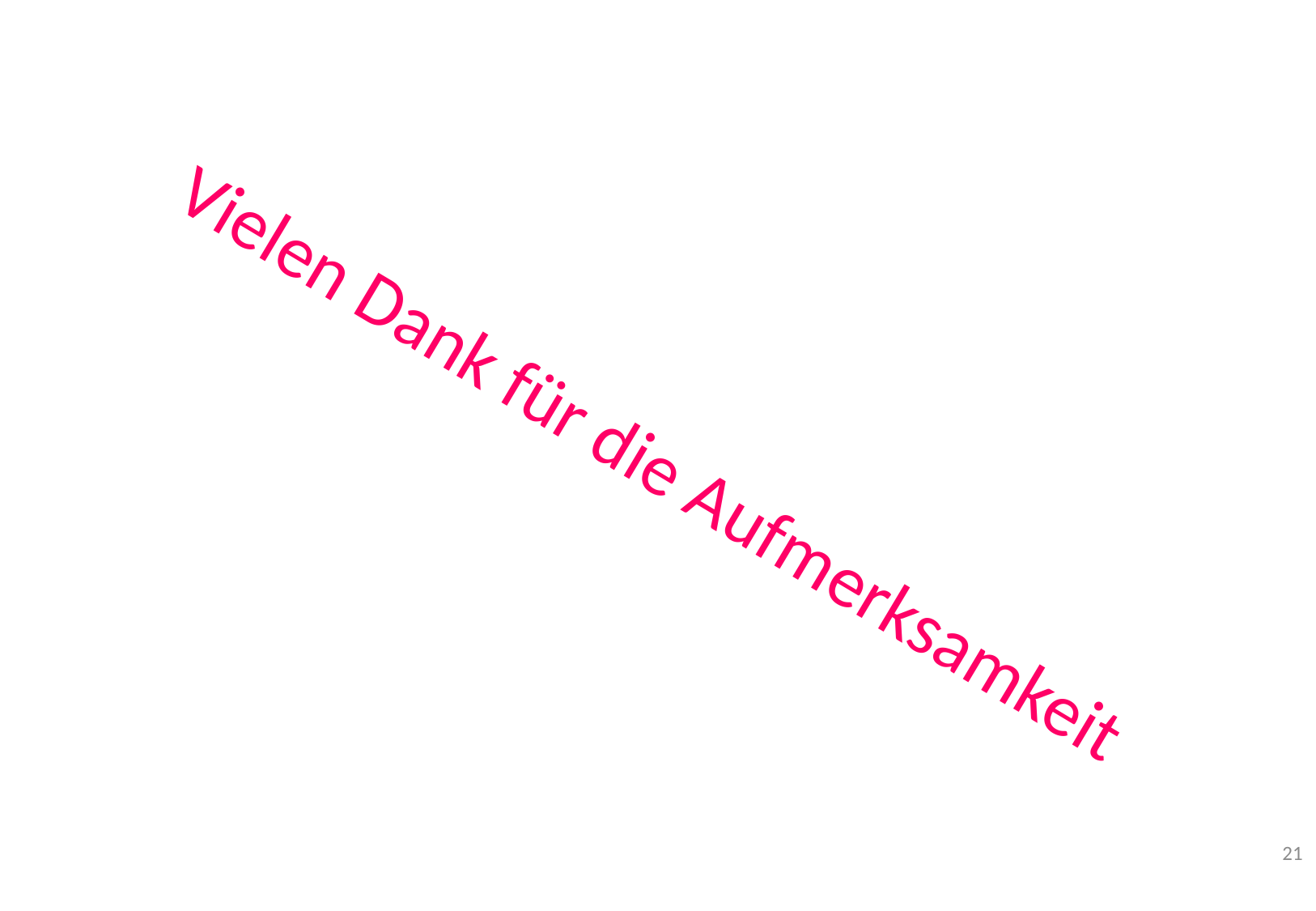

Vielen Dank für die Aufmerksamkeit

21
21